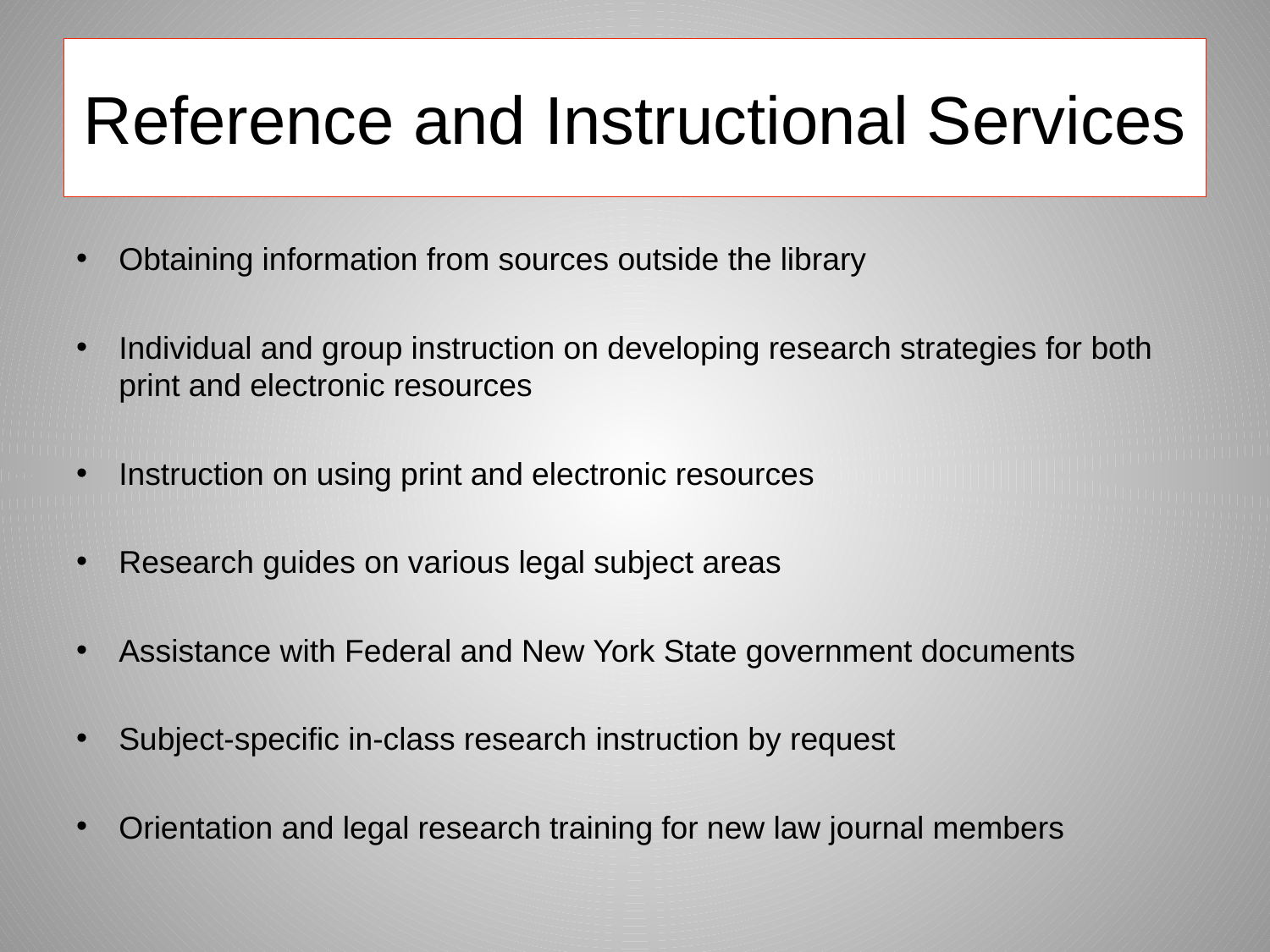

# Reference and Instructional Services
Obtaining information from sources outside the library

Individual and group instruction on developing research strategies for both print and electronic resources

Instruction on using print and electronic resources

Research guides on various legal subject areas

Assistance with Federal and New York State government documents

Subject-specific in-class research instruction by request

Orientation and legal research training for new law journal members